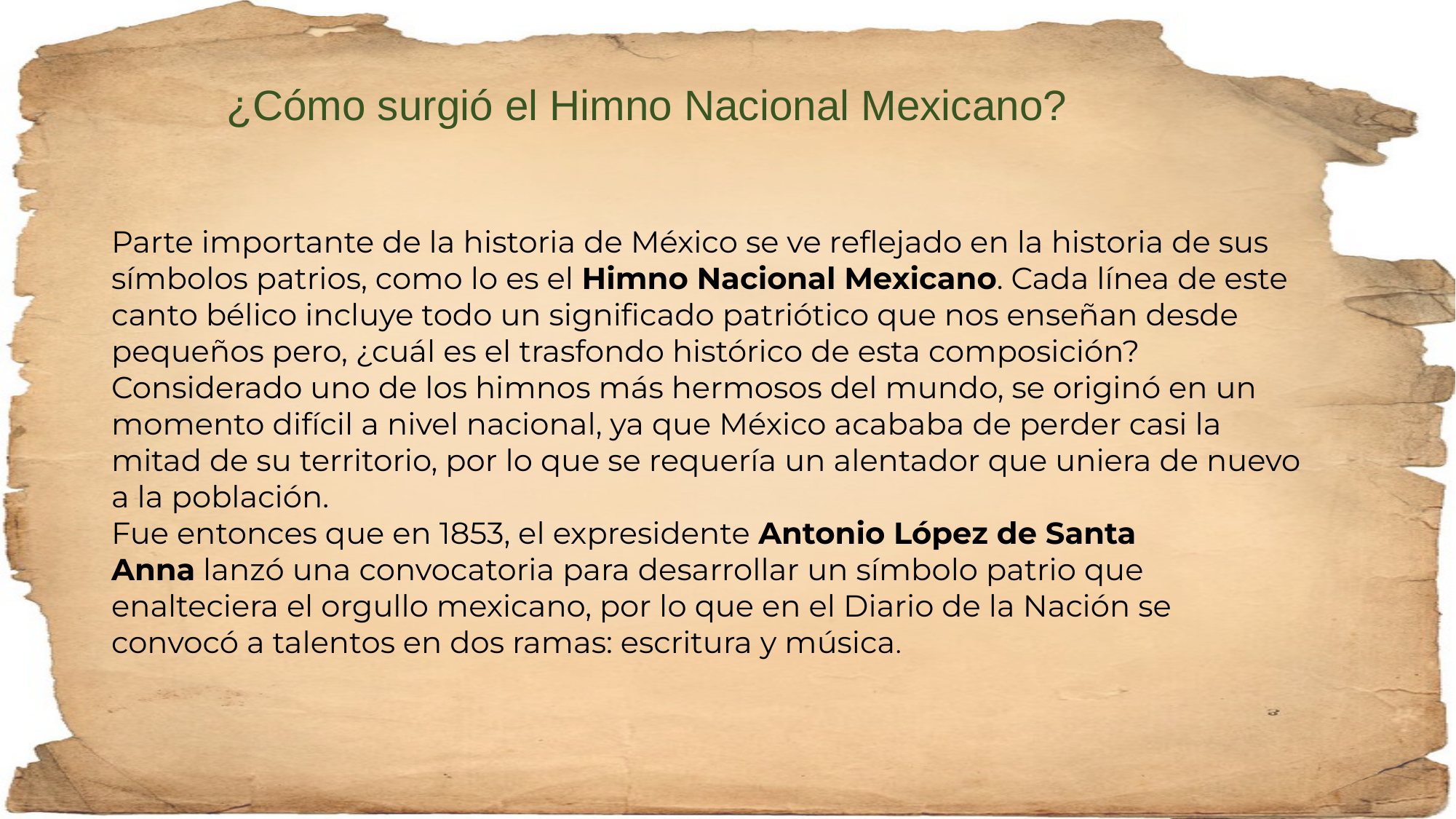

¿Cómo surgió el Himno Nacional Mexicano?
Parte importante de la historia de México se ve reflejado en la historia de sus símbolos patrios, como lo es el Himno Nacional Mexicano. Cada línea de este canto bélico incluye todo un significado patriótico que nos enseñan desde pequeños pero, ¿cuál es el trasfondo histórico de esta composición?
Considerado uno de los himnos más hermosos del mundo, se originó en un momento difícil a nivel nacional, ya que México acababa de perder casi la mitad de su territorio, por lo que se requería un alentador que uniera de nuevo a la población.
Fue entonces que en 1853, el expresidente Antonio López de Santa Anna lanzó una convocatoria para desarrollar un símbolo patrio que enalteciera el orgullo mexicano, por lo que en el Diario de la Nación se convocó a talentos en dos ramas: escritura y música.